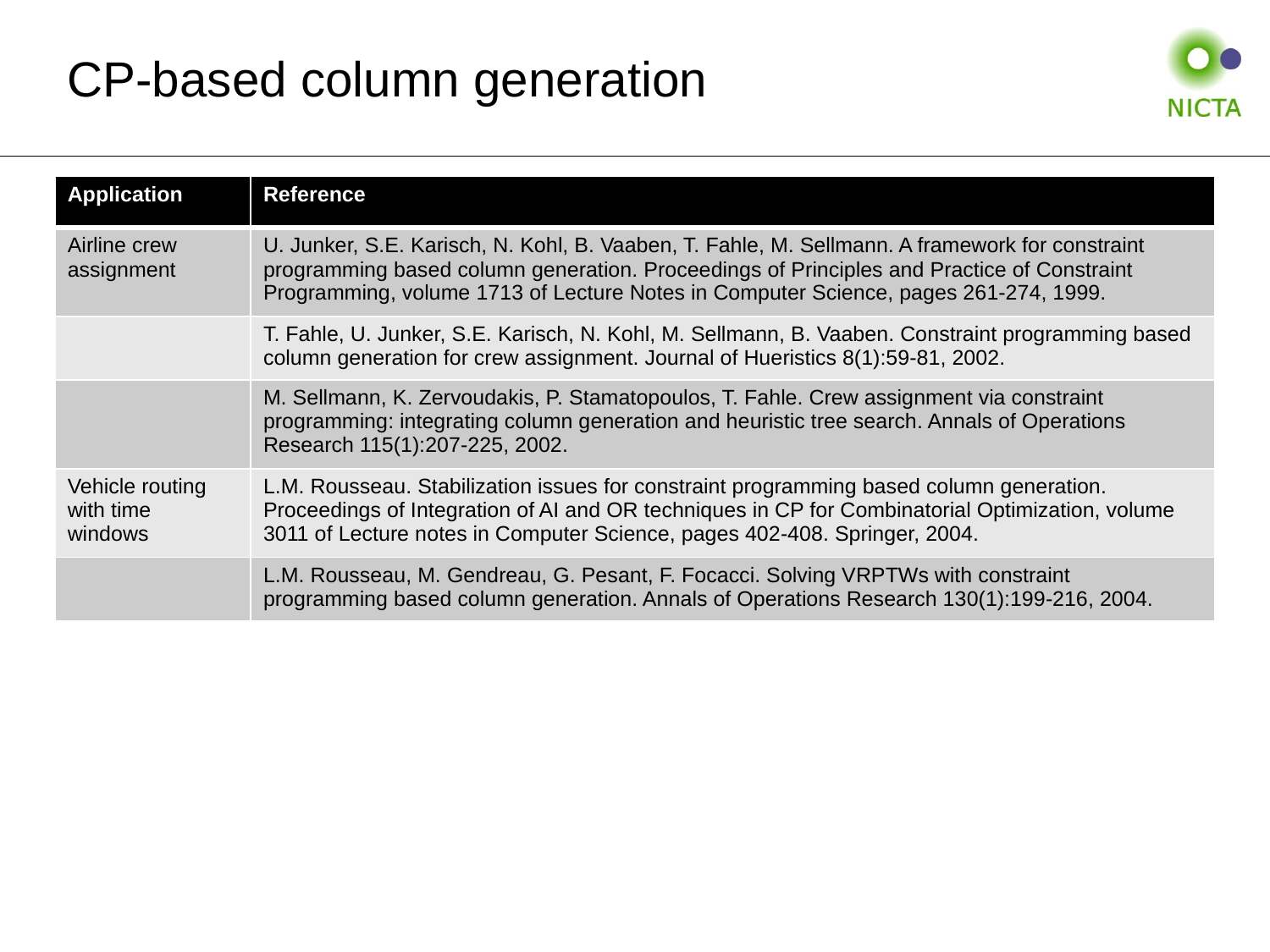

# CP-based column generation
| Application | Reference |
| --- | --- |
| Airline crew assignment | U. Junker, S.E. Karisch, N. Kohl, B. Vaaben, T. Fahle, M. Sellmann. A framework for constraint programming based column generation. Proceedings of Principles and Practice of Constraint Programming, volume 1713 of Lecture Notes in Computer Science, pages 261-274, 1999. |
|  | T. Fahle, U. Junker, S.E. Karisch, N. Kohl, M. Sellmann, B. Vaaben. Constraint programming based column generation for crew assignment. Journal of Hueristics 8(1):59-81, 2002. |
|  | M. Sellmann, K. Zervoudakis, P. Stamatopoulos, T. Fahle. Crew assignment via constraint programming: integrating column generation and heuristic tree search. Annals of Operations Research 115(1):207-225, 2002. |
| Vehicle routing with time windows | L.M. Rousseau. Stabilization issues for constraint programming based column generation. Proceedings of Integration of AI and OR techniques in CP for Combinatorial Optimization, volume 3011 of Lecture notes in Computer Science, pages 402-408. Springer, 2004. |
|  | L.M. Rousseau, M. Gendreau, G. Pesant, F. Focacci. Solving VRPTWs with constraint programming based column generation. Annals of Operations Research 130(1):199-216, 2004. |